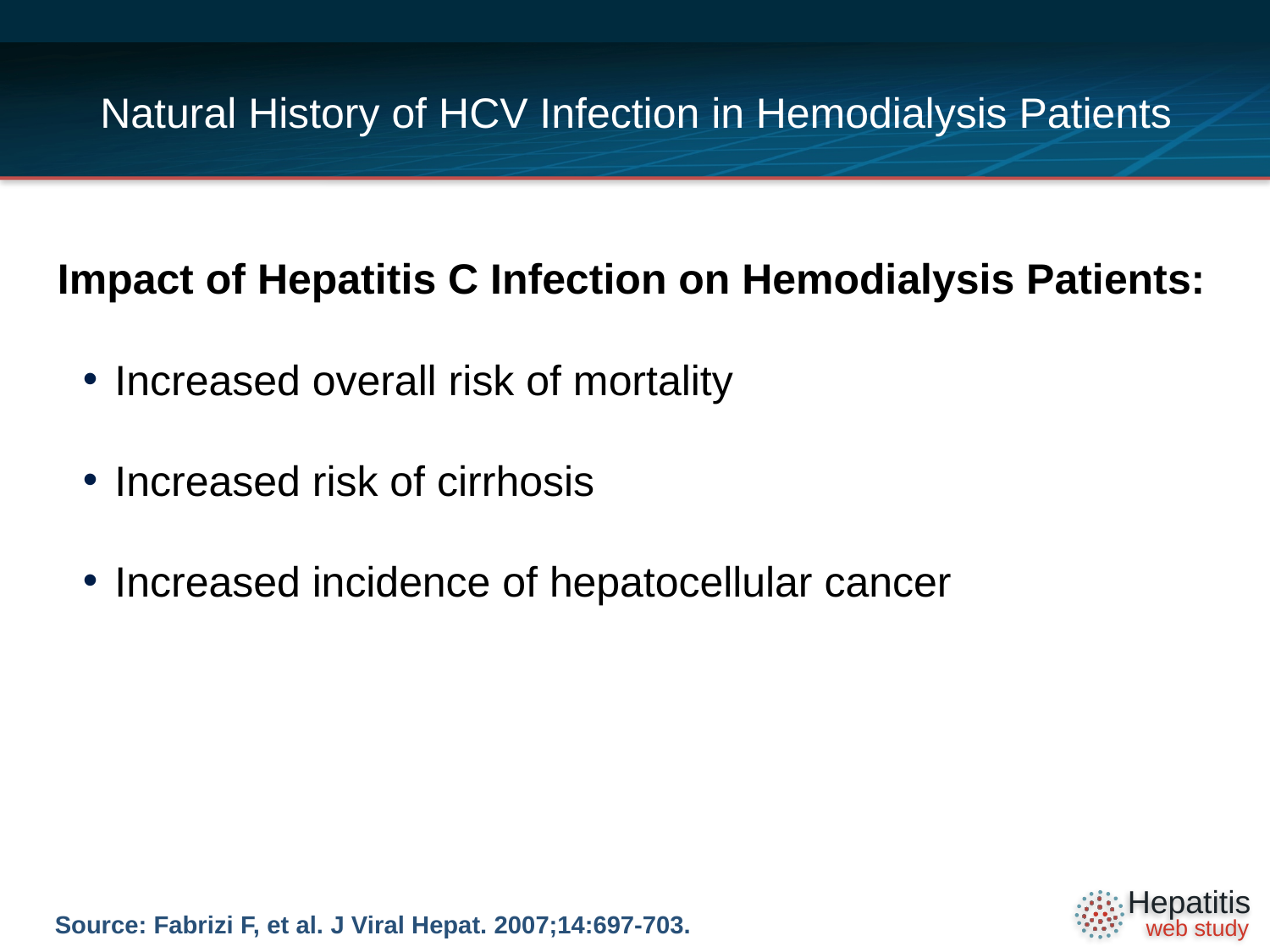

# Natural History of HCV Infection in Hemodialysis Patients
Impact of Hepatitis C Infection on Hemodialysis Patients:
Increased overall risk of mortality
Increased risk of cirrhosis
Increased incidence of hepatocellular cancer

Source: Fabrizi F, et al. J Viral Hepat. 2007;14:697-703.